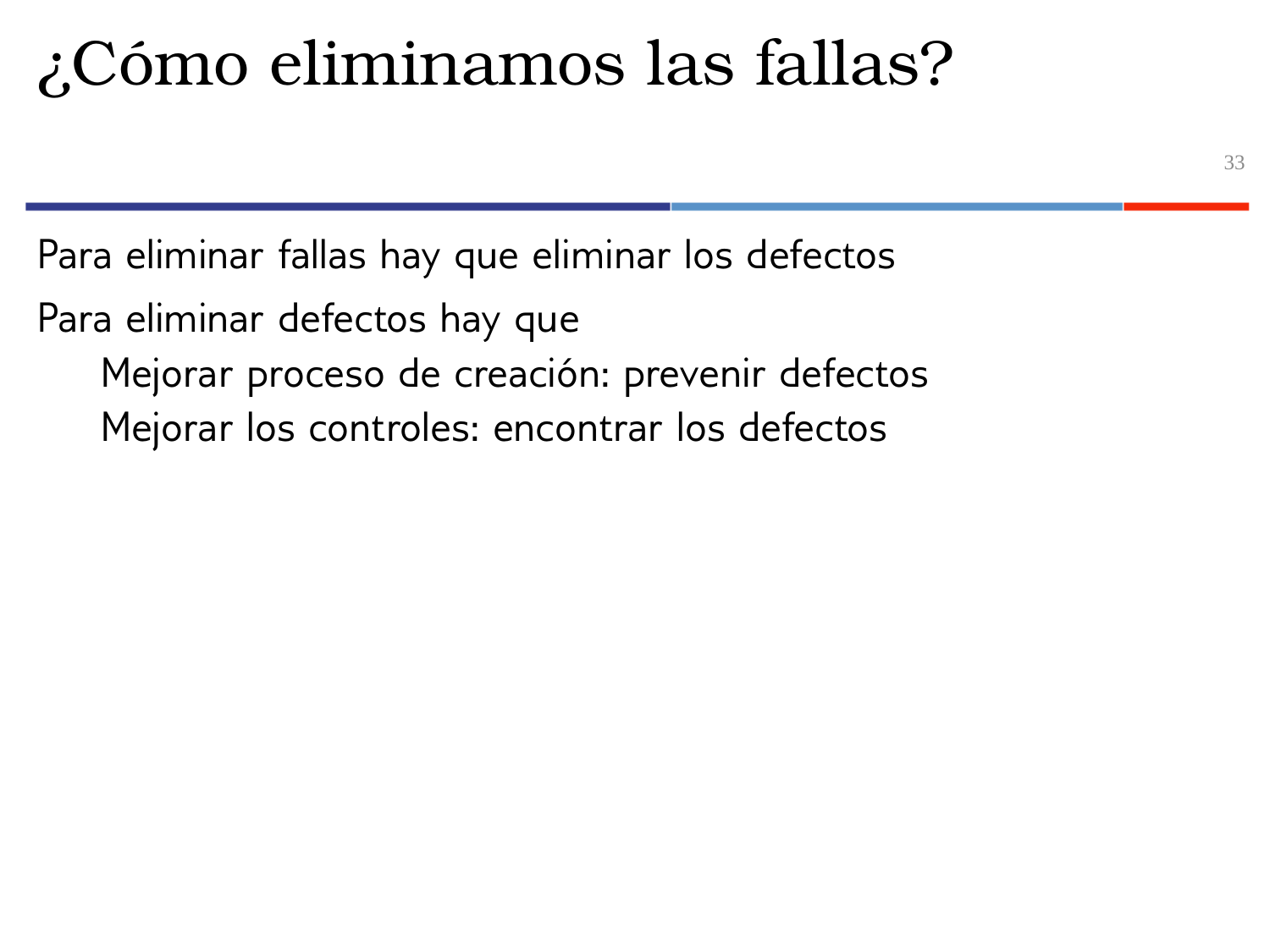

# ¿Cómo eliminamos las fallas?
33
Para eliminar fallas hay que eliminar los defectos
Para eliminar defectos hay que
Mejorar proceso de creación: prevenir defectos
Mejorar los controles: encontrar los defectos